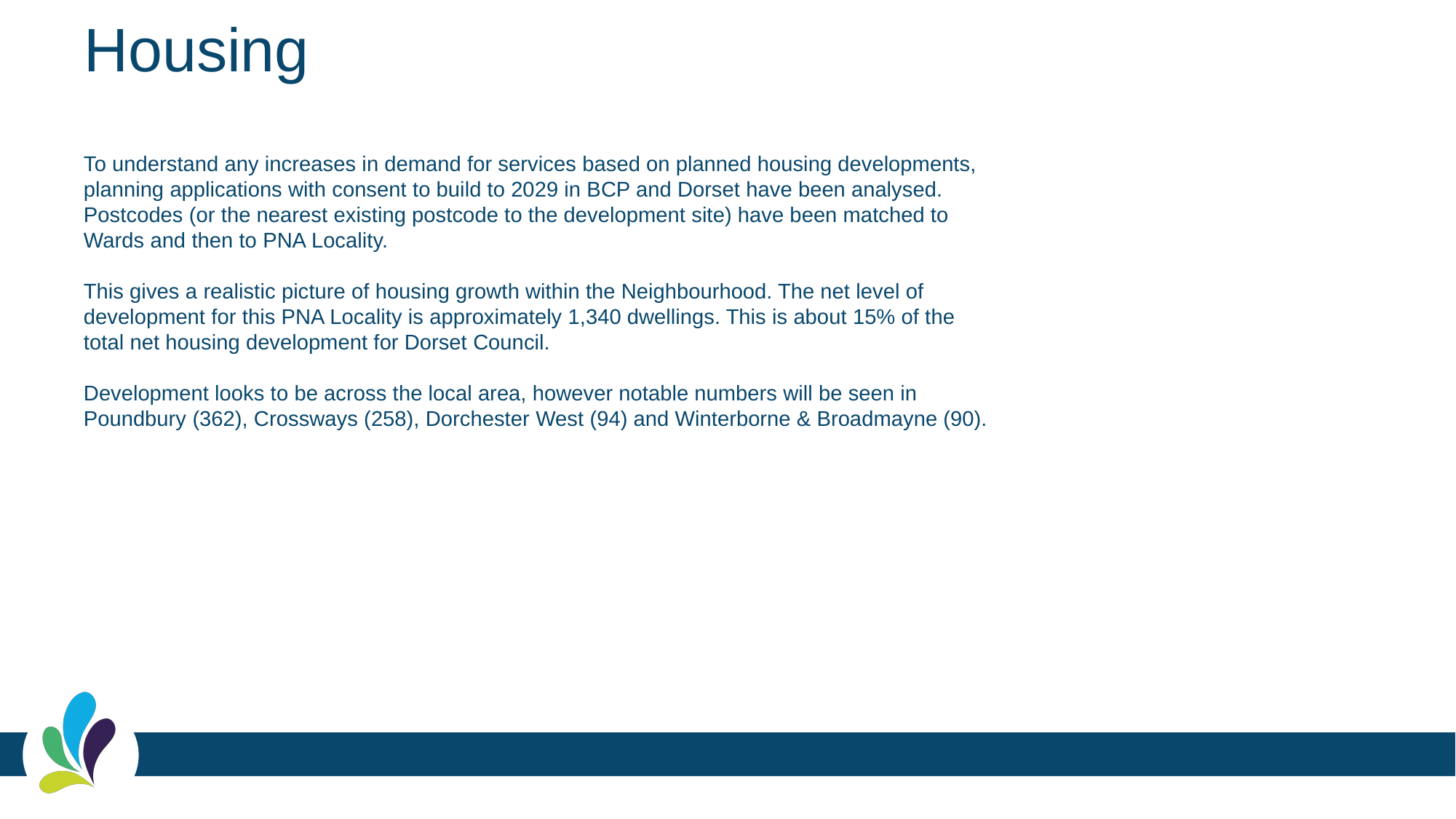

# Housing
To understand any increases in demand for services based on planned housing developments, planning applications with consent to build to 2029 in BCP and Dorset have been analysed. Postcodes (or the nearest existing postcode to the development site) have been matched to Wards and then to PNA Locality.

This gives a realistic picture of housing growth within the Neighbourhood. The net level of development for this PNA Locality is approximately 1,340 dwellings. This is about 15% of the total net housing development for Dorset Council.

Development looks to be across the local area, however notable numbers will be seen in Poundbury (362), Crossways (258), Dorchester West (94) and Winterborne & Broadmayne (90).